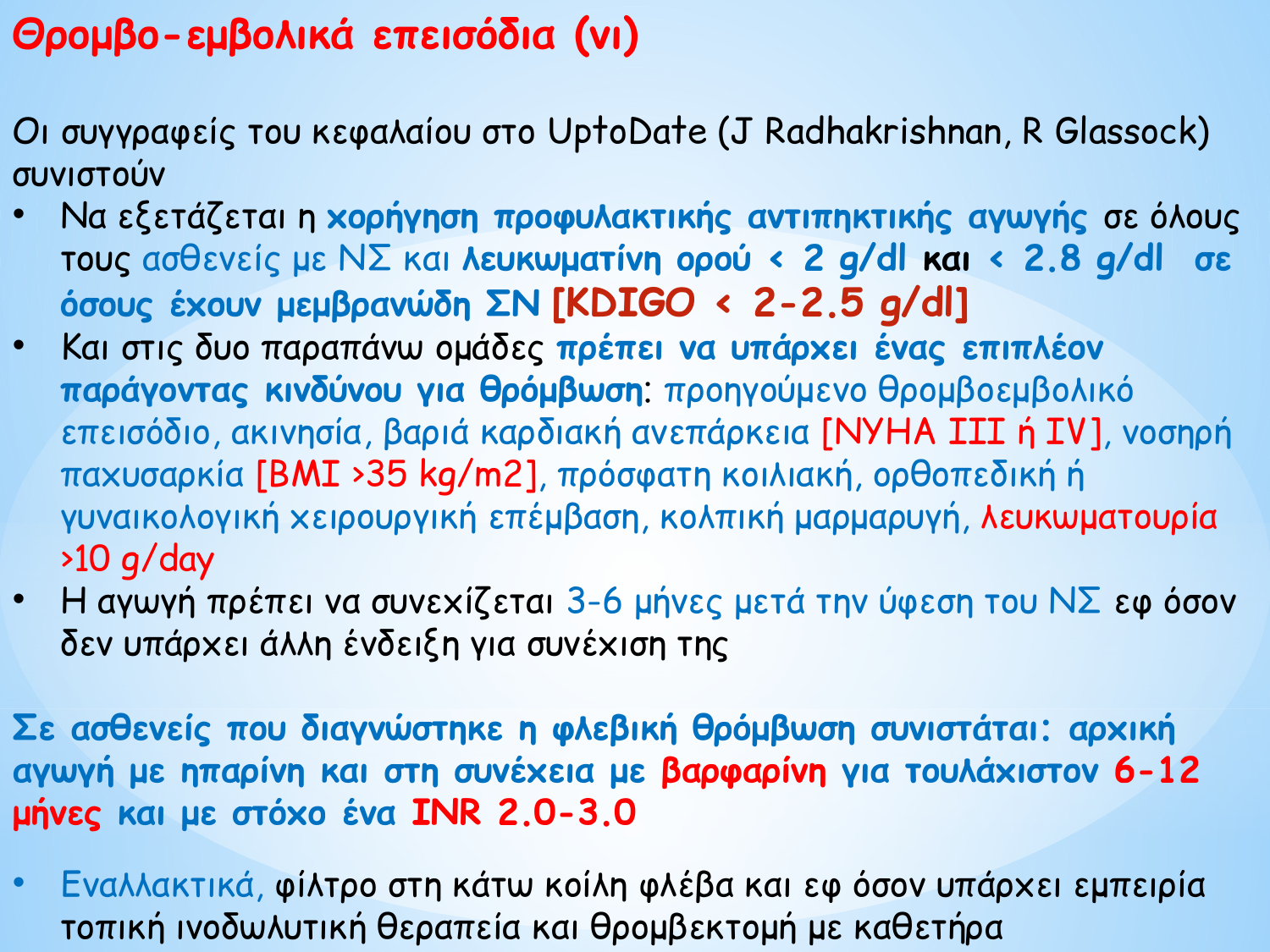

Θρομβο-εμβολικά επεισόδια (vι)

Οι συγγραφείς του κεφαλαίου στο UptoDate (J Radhakrishnan, R Glassock) συνιστούν
Να εξετάζεται η χορήγηση προφυλακτικής αντιπηκτικής αγωγής σε όλους τους ασθενείς με ΝΣ και λευκωματίνη ορού < 2 g/dl και < 2.8 g/dl  σε όσους έχουν μεμβρανώδη ΣΝ [KDIGO < 2-2.5 g/dl]
Και στις δυο παραπάνω ομάδες πρέπει να υπάρχει ένας επιπλέον παράγοντας κινδύνου για θρόμβωση: προηγούμενο θρομβοεμβολικό επεισόδιο, ακινησία, βαριά καρδιακή ανεπάρκεια [NYHA III ή IV], νοσηρή παχυσαρκία [BMI >35 kg/m2], πρόσφατη κοιλιακή, ορθοπεδική ή γυναικολογική χειρουργική επέμβαση, κολπική μαρμαρυγή, λευκωματουρία >10 g/day
Η αγωγή πρέπει να συνεχίζεται 3-6 μήνες μετά την ύφεση του ΝΣ εφ όσον δεν υπάρχει άλλη ένδειξη για συνέχιση της

Σε ασθενείς που διαγνώστηκε η φλεβική θρόμβωση συνιστάται: αρχική αγωγή με ηπαρίνη και στη συνέχεια με βαρφαρίνη για τουλάχιστον 6-12 μήνες και με στόχο ένα INR 2.0-3.0

Εναλλακτικά, φίλτρο στη κάτω κοίλη φλέβα και εφ όσον υπάρχει εμπειρία τοπική ινοδωλυτική θεραπεία και θρομβεκτομή με καθετήρα